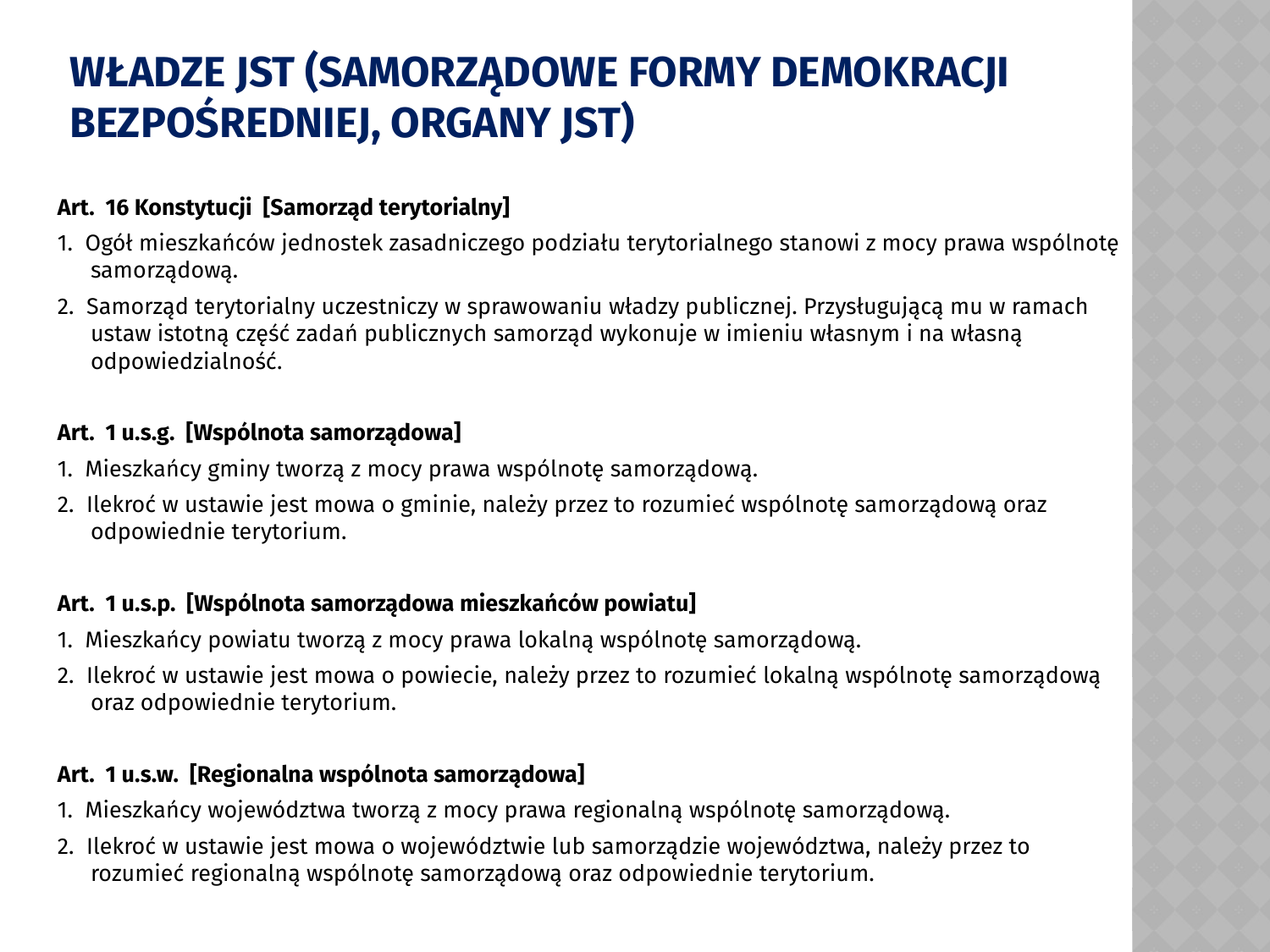

# WŁADZE JST (SAMORZĄDOWE FORMY DEMOKRACJI BEZPOŚREDNIEJ, ORGANY JST)
Art.  16 Konstytucji  [Samorząd terytorialny]
1.  Ogół mieszkańców jednostek zasadniczego podziału terytorialnego stanowi z mocy prawa wspólnotę samorządową.
2.  Samorząd terytorialny uczestniczy w sprawowaniu władzy publicznej. Przysługującą mu w ramach ustaw istotną część zadań publicznych samorząd wykonuje w imieniu własnym i na własną odpowiedzialność.

Art.  1 u.s.g.  [Wspólnota samorządowa]
1.  Mieszkańcy gminy tworzą z mocy prawa wspólnotę samorządową.
2.  Ilekroć w ustawie jest mowa o gminie, należy przez to rozumieć wspólnotę samorządową oraz odpowiednie terytorium.

Art.  1 u.s.p.  [Wspólnota samorządowa mieszkańców powiatu]
1.  Mieszkańcy powiatu tworzą z mocy prawa lokalną wspólnotę samorządową.
2.  Ilekroć w ustawie jest mowa o powiecie, należy przez to rozumieć lokalną wspólnotę samorządową oraz odpowiednie terytorium.

Art.  1 u.s.w.  [Regionalna wspólnota samorządowa]
1.  Mieszkańcy województwa tworzą z mocy prawa regionalną wspólnotę samorządową.
2.  Ilekroć w ustawie jest mowa o województwie lub samorządzie województwa, należy przez to rozumieć regionalną wspólnotę samorządową oraz odpowiednie terytorium.